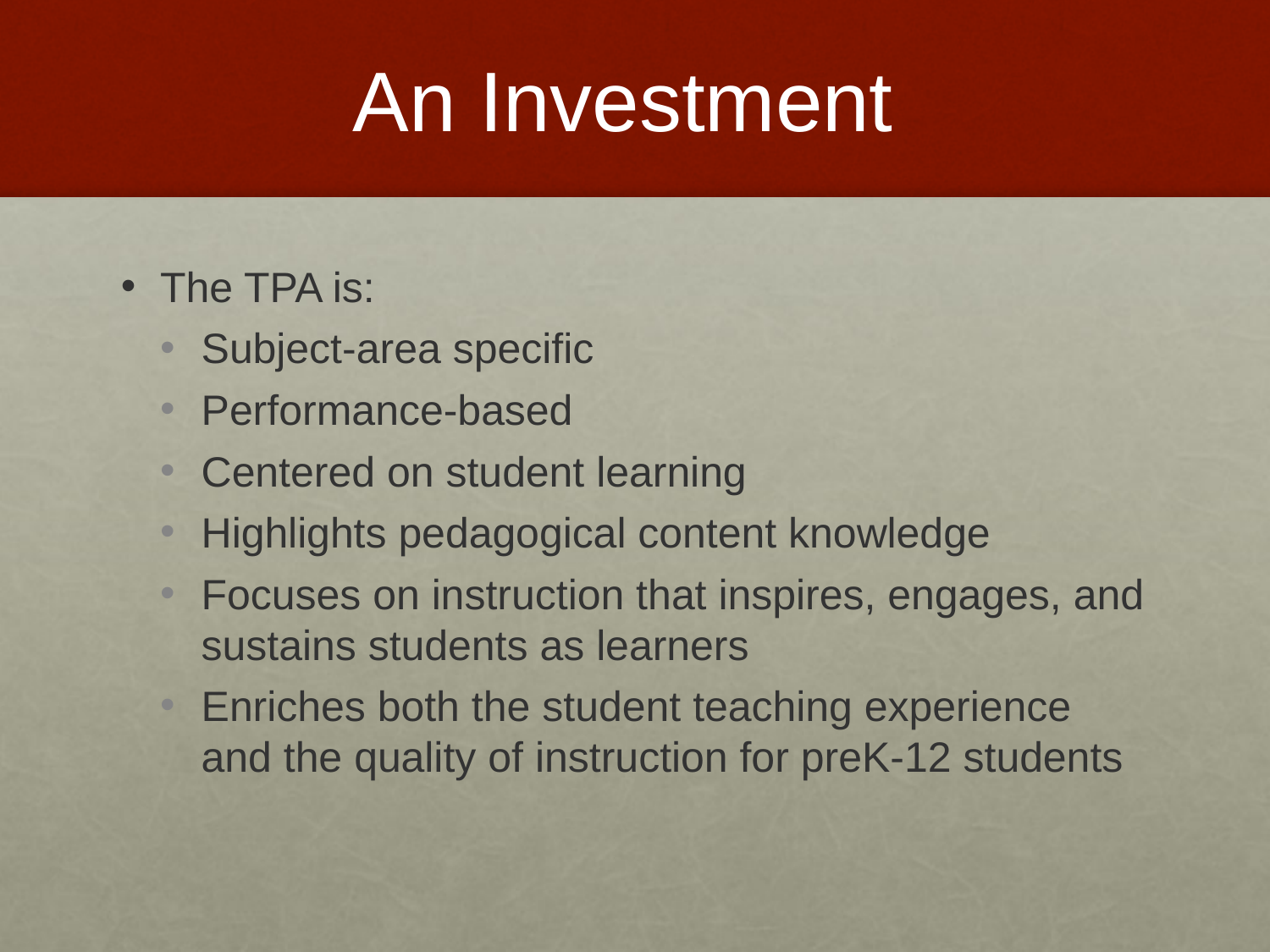

# An Investment
The TPA is:
Subject-area specific
Performance-based
Centered on student learning
Highlights pedagogical content knowledge
Focuses on instruction that inspires, engages, and sustains students as learners
Enriches both the student teaching experience and the quality of instruction for preK-12 students